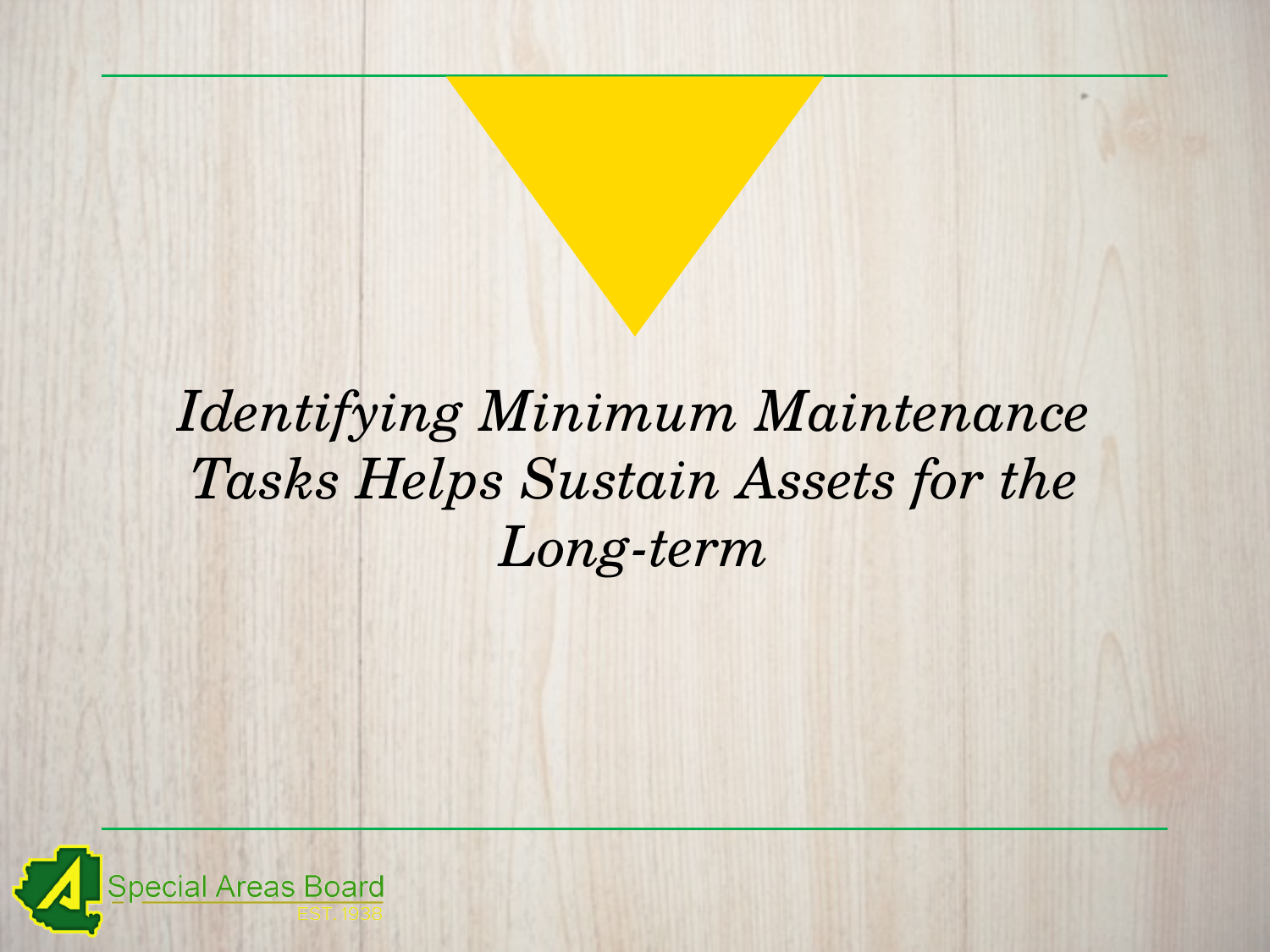

Identifying Minimum Maintenance Tasks Helps Sustain Assets for the Long-term